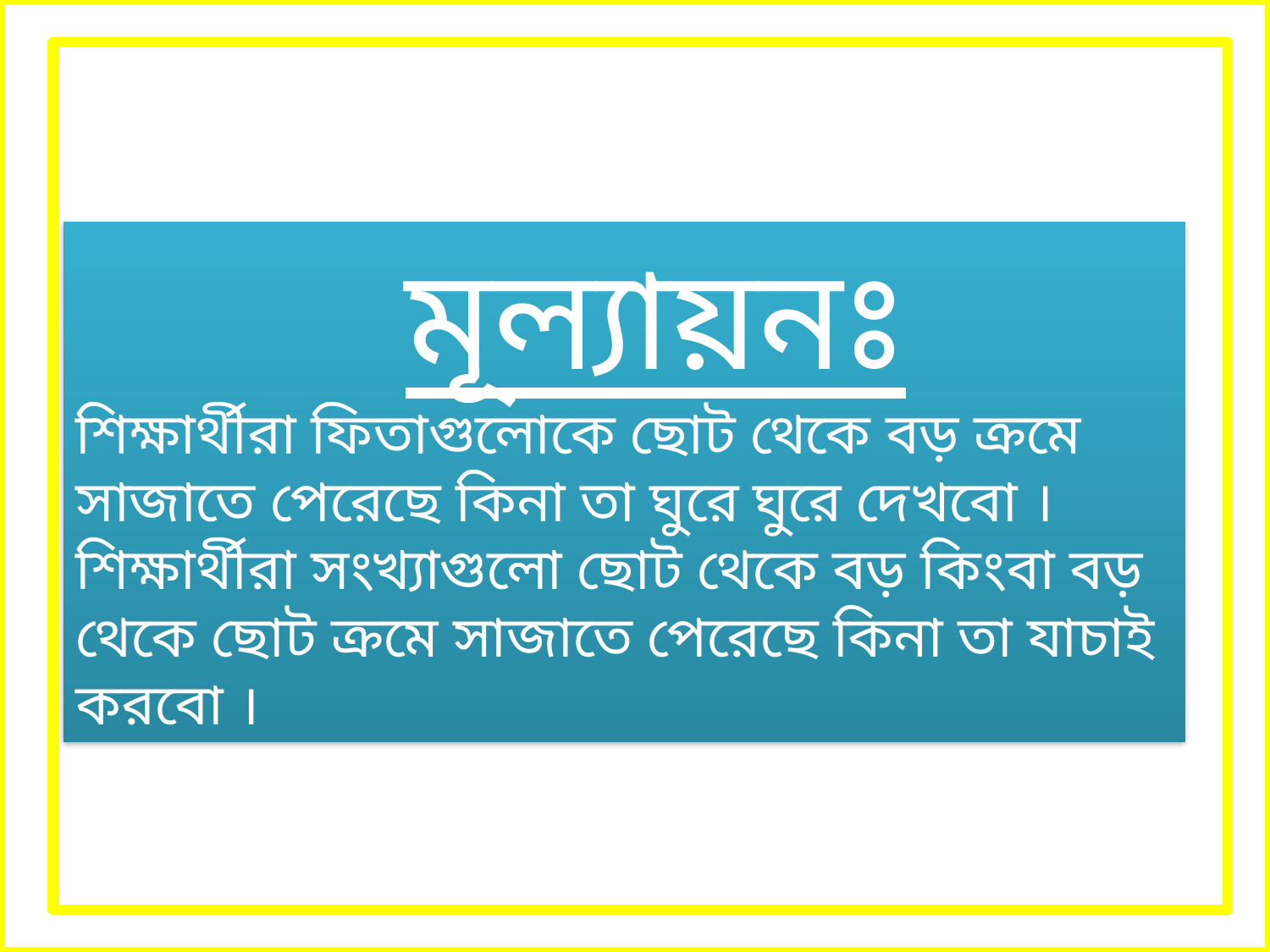

মূল্যায়নঃ
শিক্ষার্থীরা ফিতাগুলোকে ছোট থেকে বড় ক্রমে সাজাতে পেরেছে কিনা তা ঘুরে ঘুরে দেখবো ।
শিক্ষার্থীরা সংখ্যাগুলো ছোট থেকে বড় কিংবা বড় থেকে ছোট ক্রমে সাজাতে পেরেছে কিনা তা যাচাই করবো ।